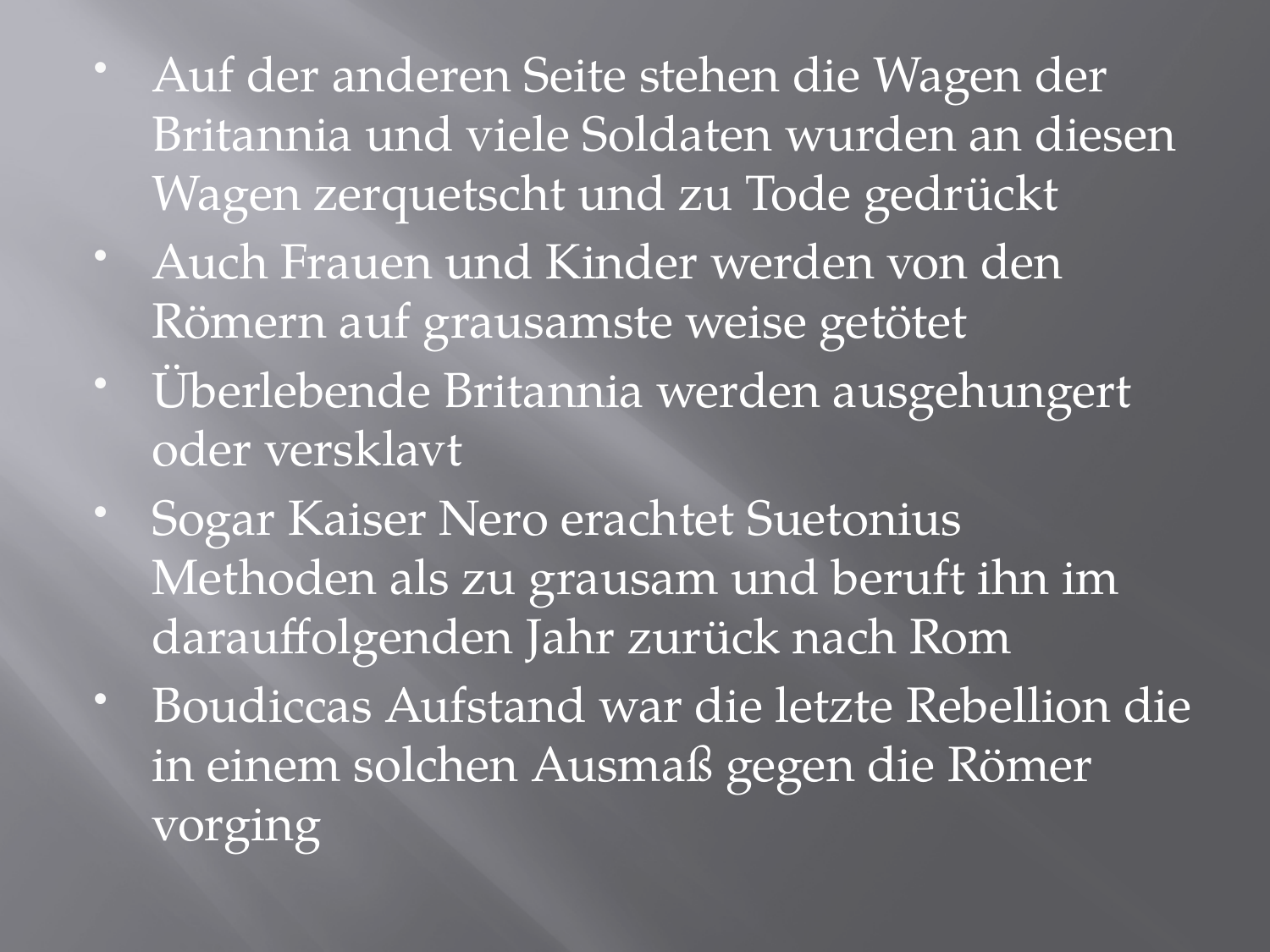

Auf der anderen Seite stehen die Wagen der Britannia und viele Soldaten wurden an diesen Wagen zerquetscht und zu Tode gedrückt
Auch Frauen und Kinder werden von den Römern auf grausamste weise getötet
Überlebende Britannia werden ausgehungert oder versklavt
Sogar Kaiser Nero erachtet Suetonius Methoden als zu grausam und beruft ihn im darauffolgenden Jahr zurück nach Rom
Boudiccas Aufstand war die letzte Rebellion die in einem solchen Ausmaß gegen die Römer vorging
#